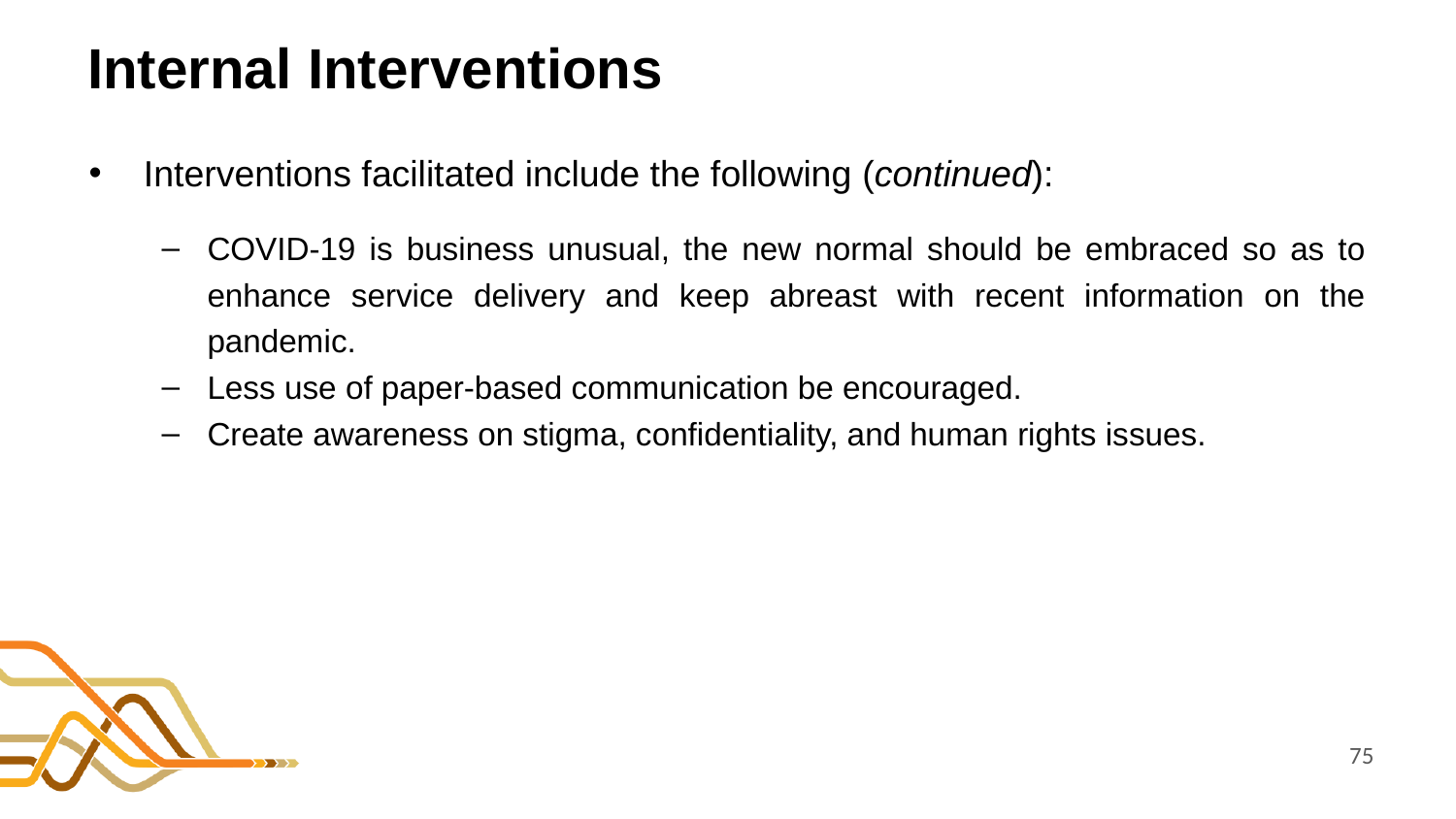

# Internal Interventions
Interventions facilitated include the following (continued):

COVID-19 is business unusual, the new normal should be embraced so as to enhance service delivery and keep abreast with recent information on the pandemic.
Less use of paper-based communication be encouraged.
Create awareness on stigma, confidentiality, and human rights issues.

75